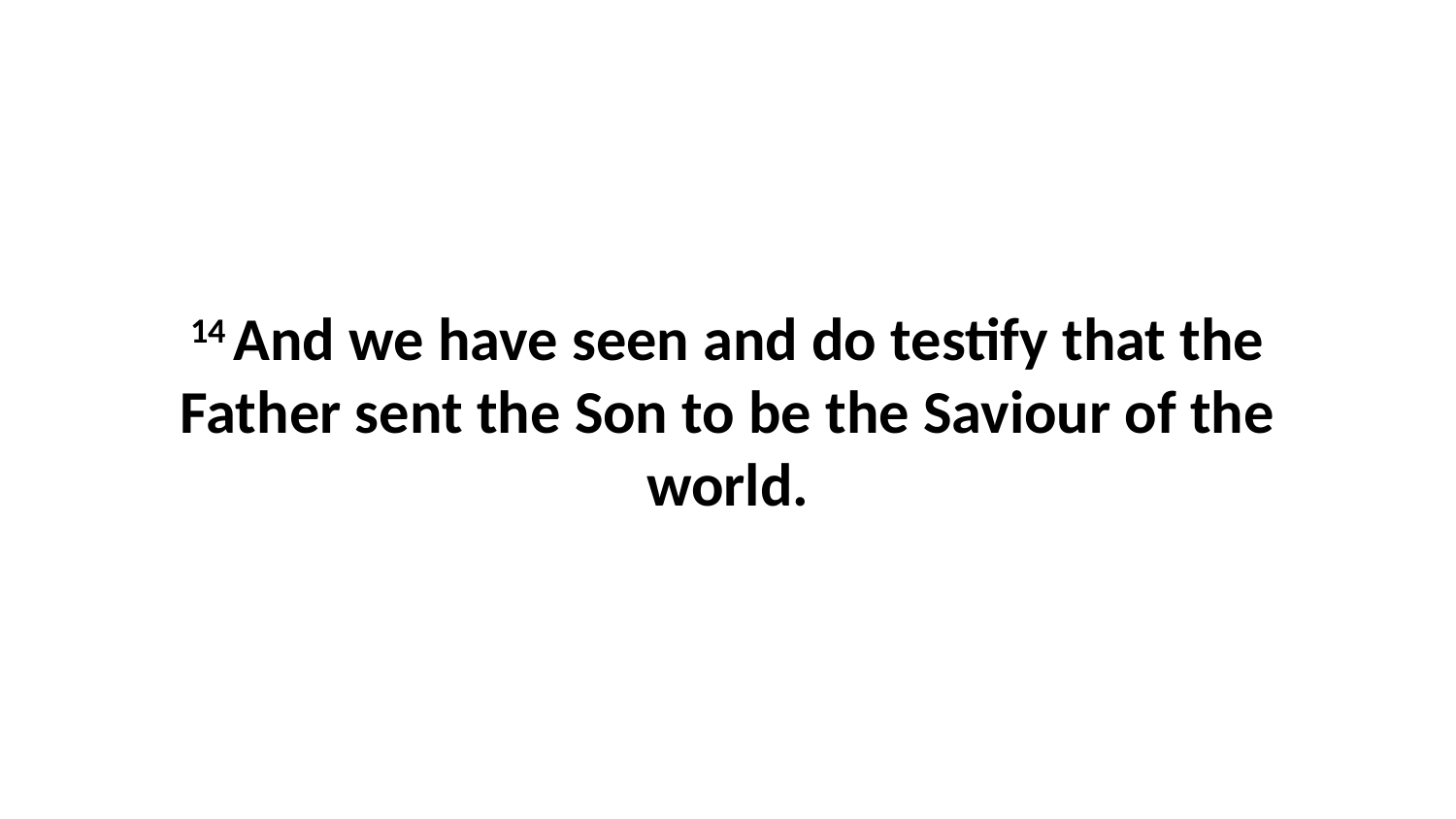

14 And we have seen and do testify that the Father sent the Son to be the Saviour of the world.